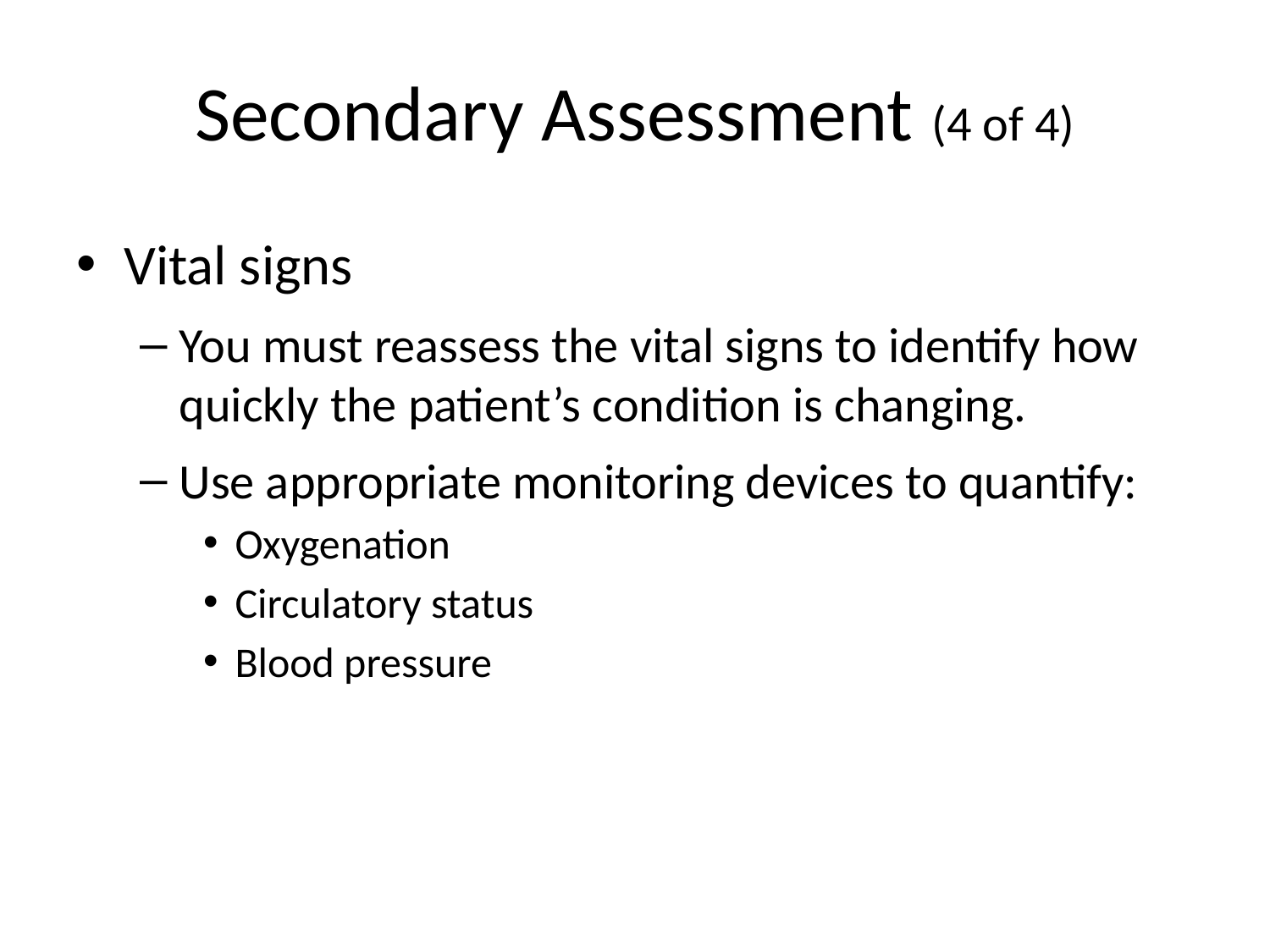

# Secondary Assessment (4 of 4)
Vital signs
You must reassess the vital signs to identify how quickly the patient’s condition is changing.
Use appropriate monitoring devices to quantify:
Oxygenation
Circulatory status
Blood pressure